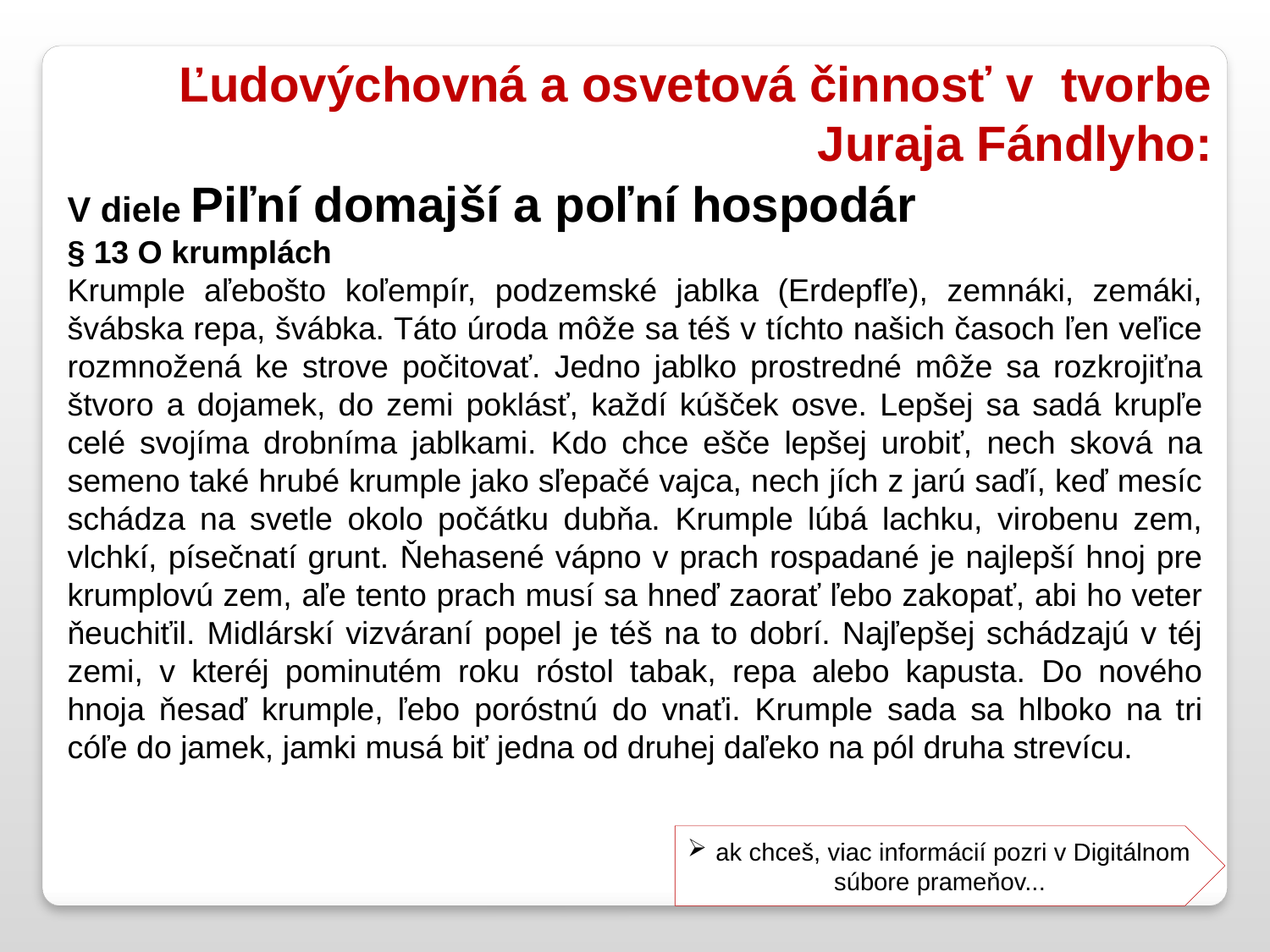

Ľudovýchovná a osvetová činnosť v  tvorbe Juraja Fándlyho:
V diele Piľní domajší a poľní hospodár
§ 13 O krumplách
Krumple aľebošto koľempír, podzemské jablka (Erdepfľe), zemnáki, zemáki, švábska repa, švábka. Táto úroda môže sa téš v tíchto našich časoch ľen veľice rozmnožená ke strove počitovať. Jedno jablko prostredné môže sa rozkrojiťna štvoro a dojamek, do zemi poklásť, každí kúšček osve. Lepšej sa sadá krupľe celé svojíma drobníma jablkami. Kdo chce ešče lepšej urobiť, nech sková na semeno také hrubé krumple jako sľepačé vajca, nech jích z jarú saďí, keď mesíc schádza na svetle okolo počátku dubňa. Krumple lúbá lachku, virobenu zem, vlchkí, písečnatí grunt. Ňehasené vápno v prach rospadané je najlepší hnoj pre krumplovú zem, aľe tento prach musí sa hneď zaorať ľebo zakopať, abi ho veter ňeuchiťil. Midlárskí vizváraní popel je téš na to dobrí. Najľepšej schádzajú v téj zemi, v kteréj pominutém roku róstol tabak, repa alebo kapusta. Do nového hnoja ňesaď krumple, ľebo poróstnú do vnaťi. Krumple sada sa hlboko na tri cóľe do jamek, jamki musá biť jedna od druhej daľeko na pól druha strevícu.
 ak chceš, viac informácií pozri v Digitálnom súbore prameňov...